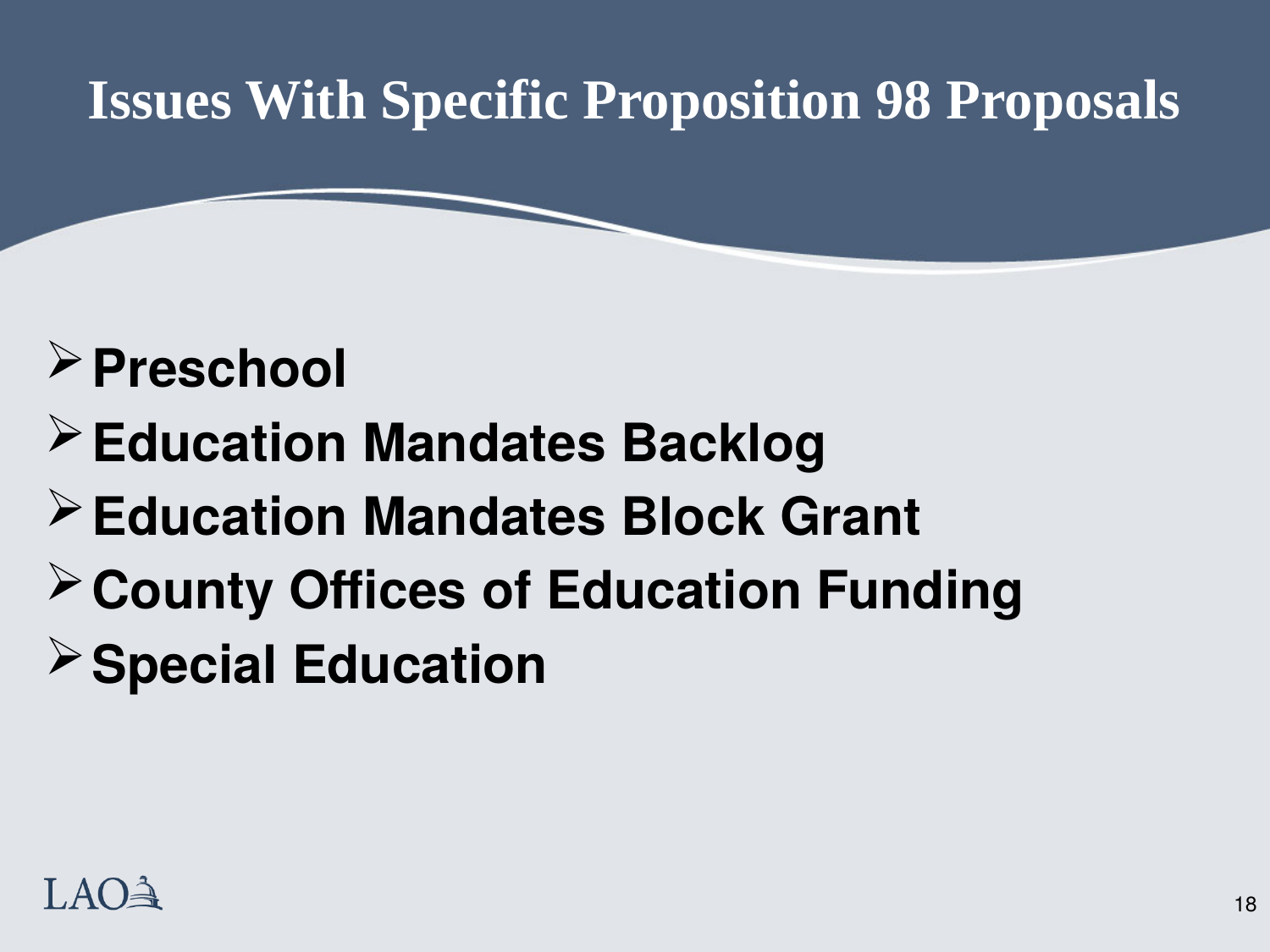

# Issues With Specific Proposition 98 Proposals
Preschool
Education Mandates Backlog
Education Mandates Block Grant
County Offices of Education Funding
Special Education
18